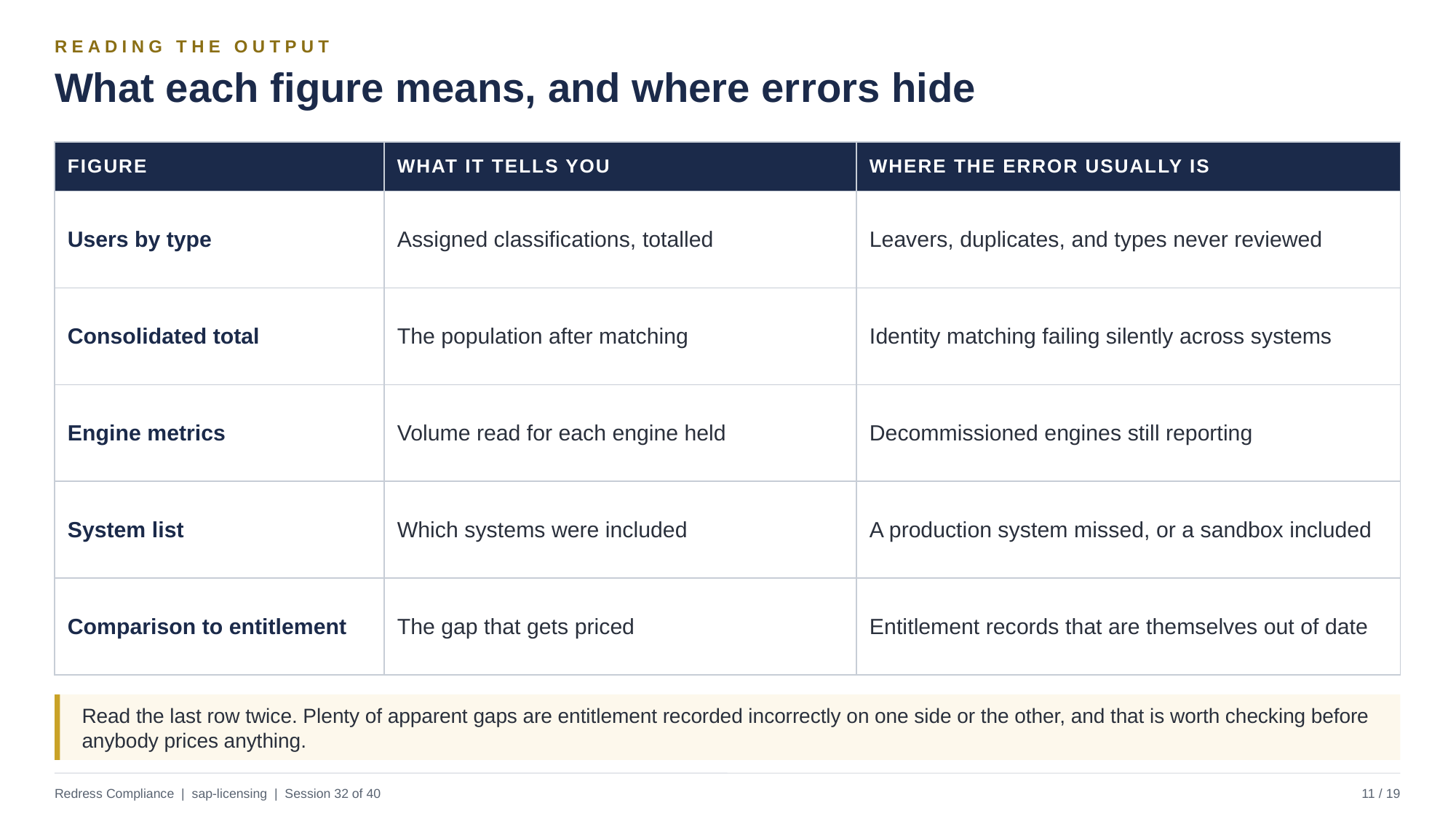

READING THE OUTPUT
What each figure means, and where errors hide
| FIGURE | WHAT IT TELLS YOU | WHERE THE ERROR USUALLY IS |
| --- | --- | --- |
| Users by type | Assigned classifications, totalled | Leavers, duplicates, and types never reviewed |
| Consolidated total | The population after matching | Identity matching failing silently across systems |
| Engine metrics | Volume read for each engine held | Decommissioned engines still reporting |
| System list | Which systems were included | A production system missed, or a sandbox included |
| Comparison to entitlement | The gap that gets priced | Entitlement records that are themselves out of date |

Read the last row twice. Plenty of apparent gaps are entitlement recorded incorrectly on one side or the other, and that is worth checking before anybody prices anything.

Redress Compliance  |  sap-licensing  |  Session 32 of 40
11 / 19